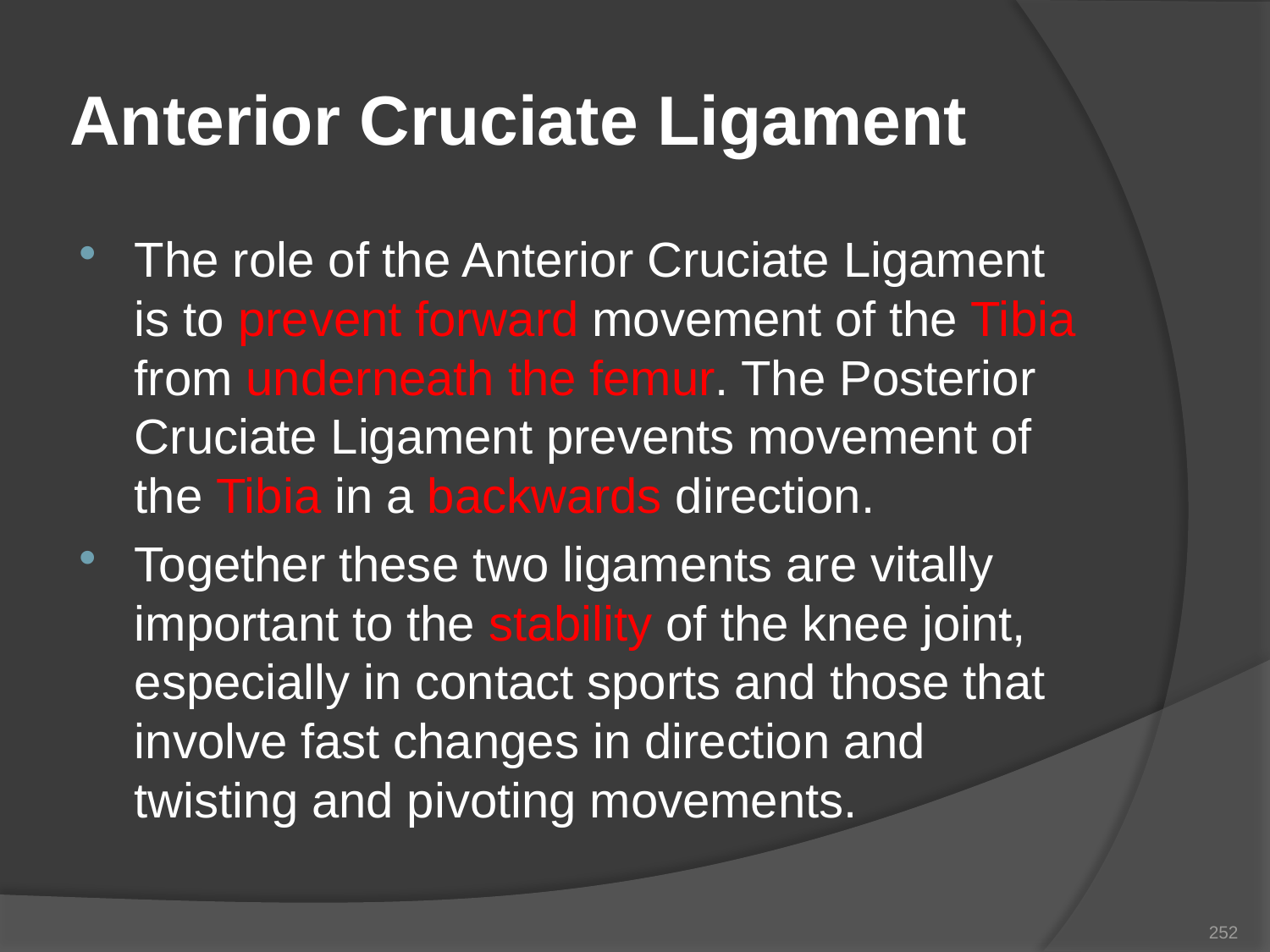

# Anterior Cruciate Ligament
The role of the Anterior Cruciate Ligament is to prevent forward movement of the Tibia from underneath the femur. The Posterior Cruciate Ligament prevents movement of the Tibia in a backwards direction.
Together these two ligaments are vitally important to the stability of the knee joint, especially in contact sports and those that involve fast changes in direction and twisting and pivoting movements.
252